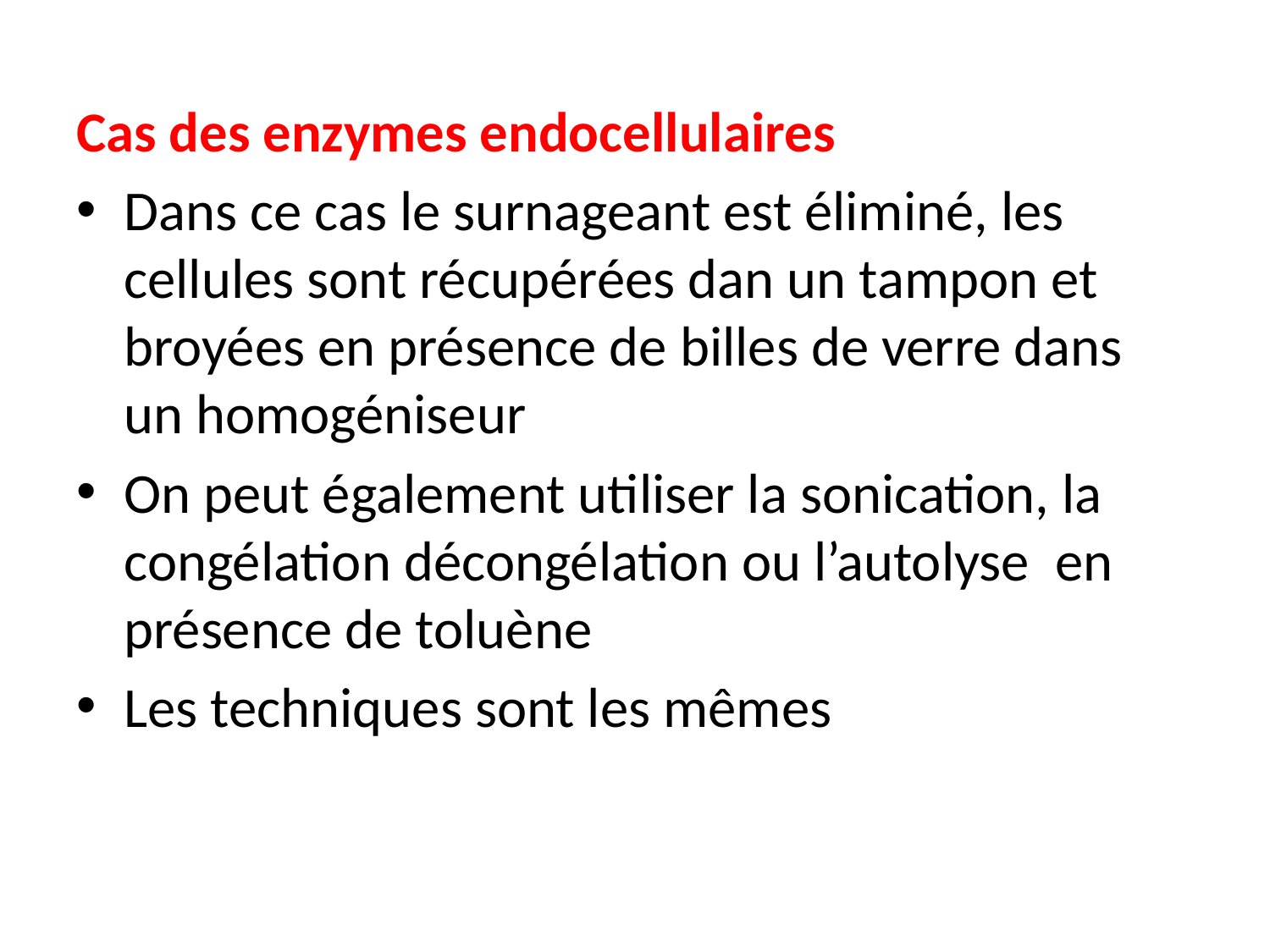

Cas des enzymes endocellulaires
Dans ce cas le surnageant est éliminé, les cellules sont récupérées dan un tampon et broyées en présence de billes de verre dans un homogéniseur
On peut également utiliser la sonication, la congélation décongélation ou l’autolyse  en présence de toluène
Les techniques sont les mêmes